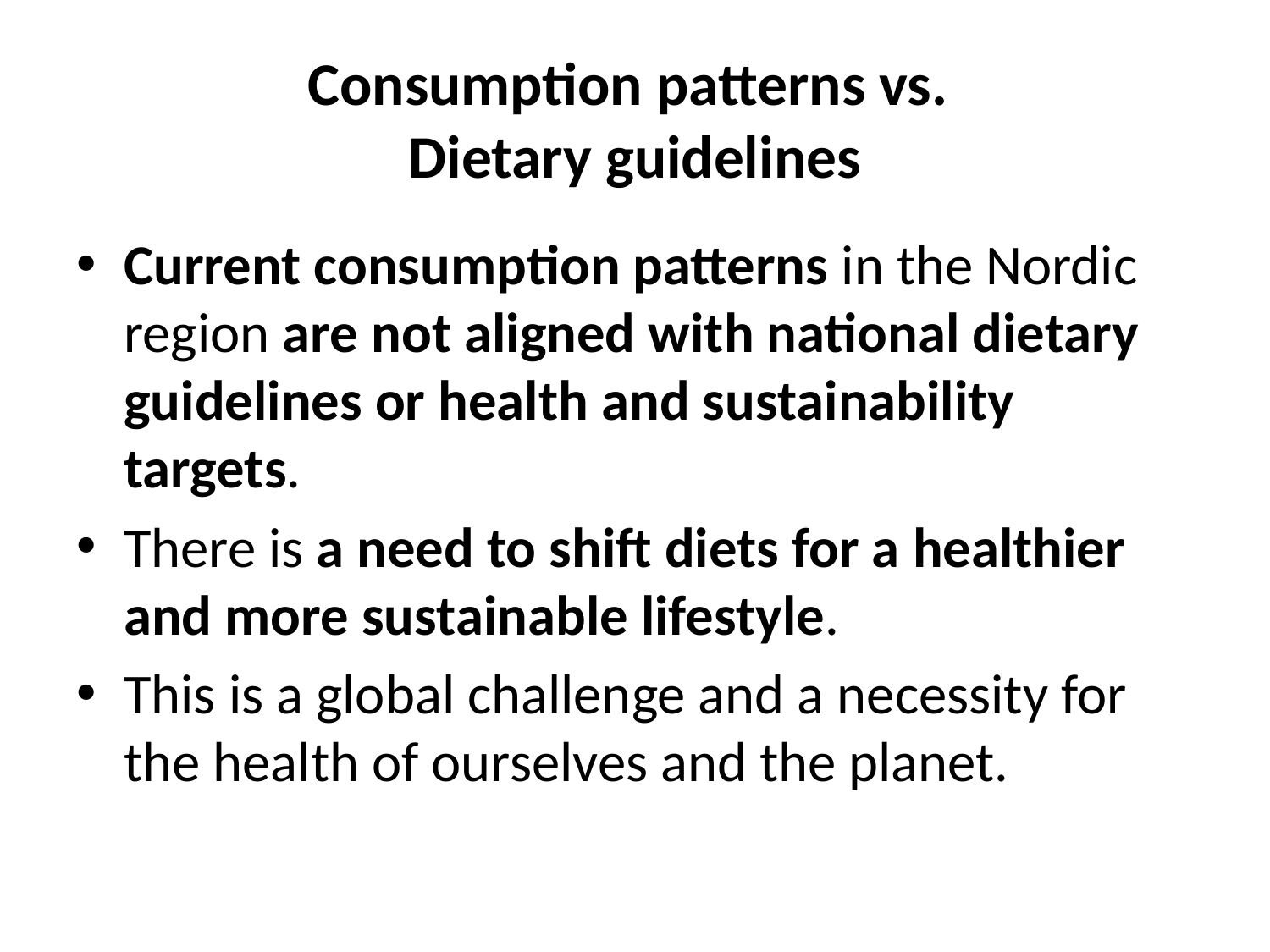

# Consumption patterns vs. Dietary guidelines
Current consumption patterns in the Nordic region are not aligned with national dietary guidelines or health and sustainability targets.
There is a need to shift diets for a healthier and more sustainable lifestyle.
This is a global challenge and a necessity for the health of ourselves and the planet.